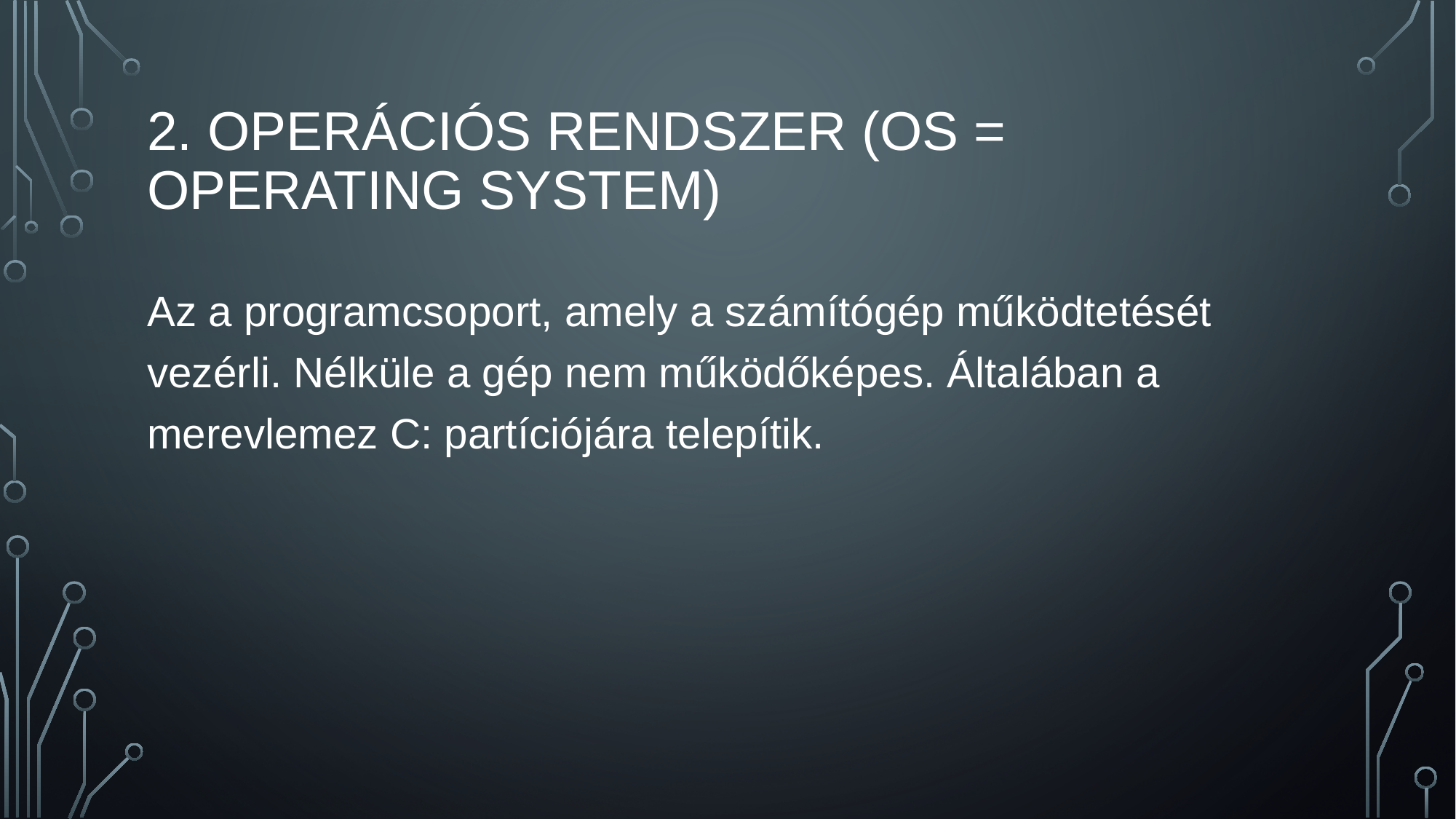

# 2. OpERÁCIÓS RENDSZER (OS = Operating System)
Az a programcsoport, amely a számítógép működtetését vezérli. Nélküle a gép nem működőképes. Általában a merevlemez C: partíciójára telepítik.